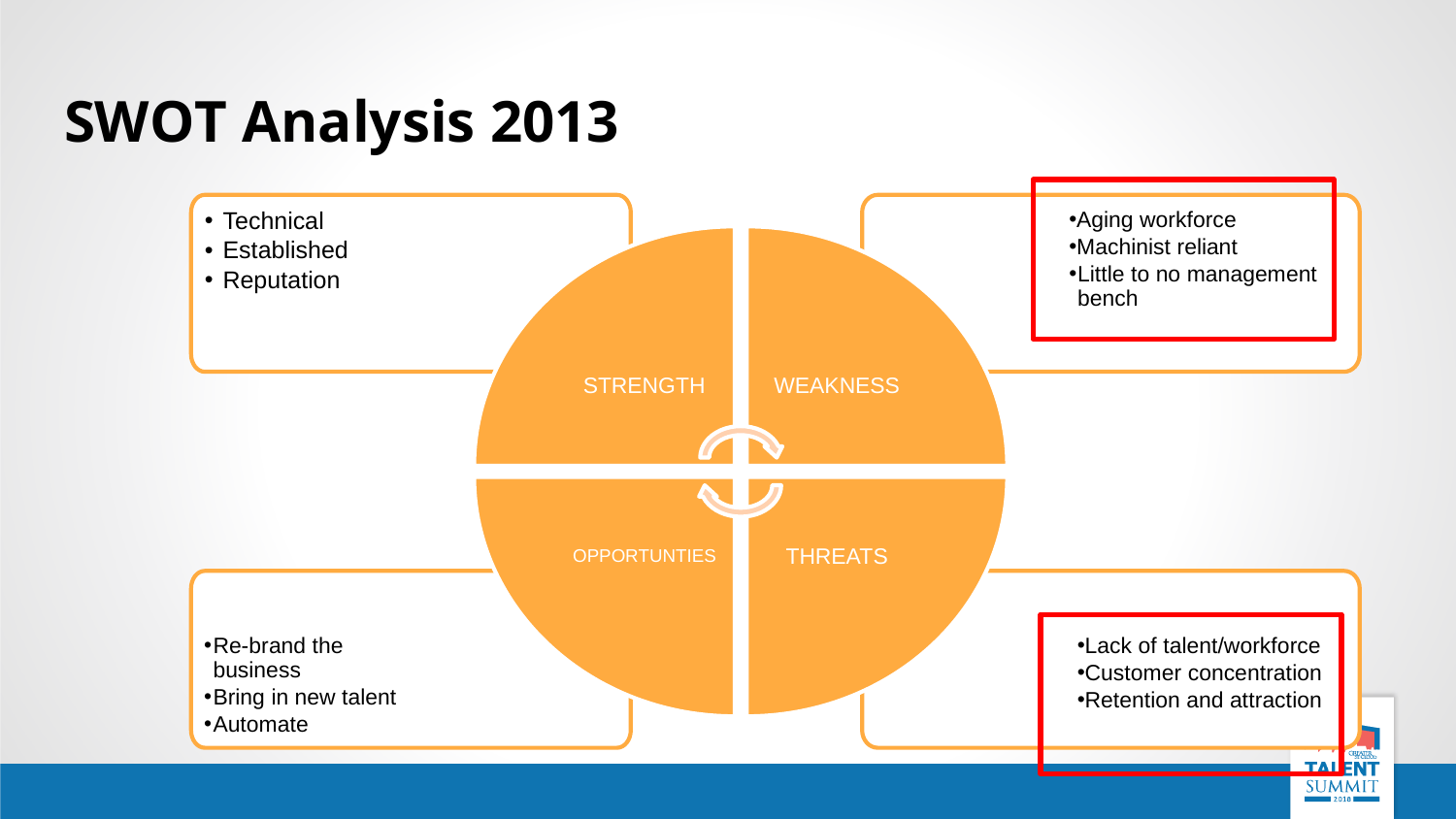

# SWOT Analysis 2013

Technical
Established
Reputation
Aging workforce
Machinist reliant
Little to no management bench
STRENGTH
WEAKNESS

THREATS
OPPORTUNTIES
Re-brand the business
Bring in new talent
Automate
Lack of talent/workforce
Customer concentration
Retention and attraction